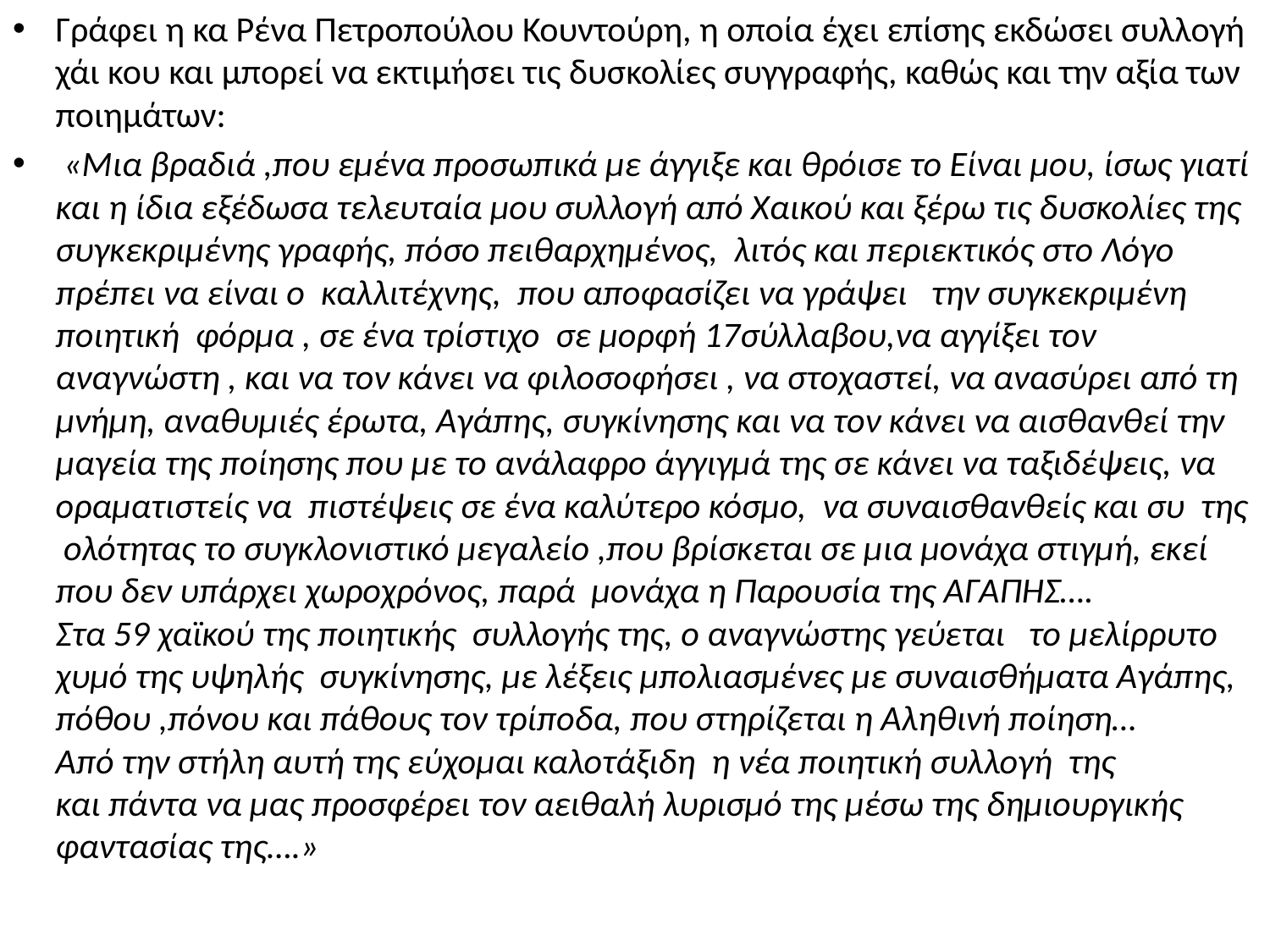

Γράφει η κα Ρένα Πετροπούλου Κουντούρη, η οποία έχει επίσης εκδώσει συλλογή χάι κου και μπορεί να εκτιμήσει τις δυσκολίες συγγραφής, καθώς και την αξία των ποιημάτων:
 «Μια βραδιά ,που εμένα προσωπικά με άγγιξε και θρόισε το Είναι μου, ίσως γιατί και η ίδια εξέδωσα τελευταία μου συλλογή από Χαικού και ξέρω τις δυσκολίες της συγκεκριμένης γραφής, πόσο πειθαρχημένος,  λιτός και περιεκτικός στο Λόγο πρέπει να είναι ο  καλλιτέχνης,  που αποφασίζει να γράψει   την συγκεκριμένη ποιητική  φόρμα , σε ένα τρίστιχο  σε μορφή 17σύλλαβου,να αγγίξει τον αναγνώστη , και να τον κάνει να φιλοσοφήσει , να στοχαστεί, να ανασύρει από τη μνήμη, αναθυμιές έρωτα, Αγάπης, συγκίνησης και να τον κάνει να αισθανθεί την μαγεία της ποίησης που με το ανάλαφρο άγγιγμά της σε κάνει να ταξιδέψεις, να οραματιστείς να  πιστέψεις σε ένα καλύτερο κόσμο,  να συναισθανθείς και συ  της  ολότητας το συγκλονιστικό μεγαλείο ,που βρίσκεται σε μια μονάχα στιγμή, εκεί που δεν υπάρχει χωροχρόνος, παρά  μονάχα η Παρουσία της ΑΓΑΠΗΣ….
Στα 59 χαϊκού της ποιητικής  συλλογής της, ο αναγνώστης γεύεται   το μελίρρυτο  χυμό της υψηλής  συγκίνησης, με λέξεις μπολιασμένες με συναισθήματα Αγάπης, πόθου ,πόνου και πάθους τον τρίποδα, που στηρίζεται η Αληθινή ποίηση…
Από την στήλη αυτή της εύχομαι καλοτάξιδη  η νέα ποιητική συλλογή  της
και πάντα να μας προσφέρει τον αειθαλή λυρισμό της μέσω της δημιουργικής φαντασίας της….»

#